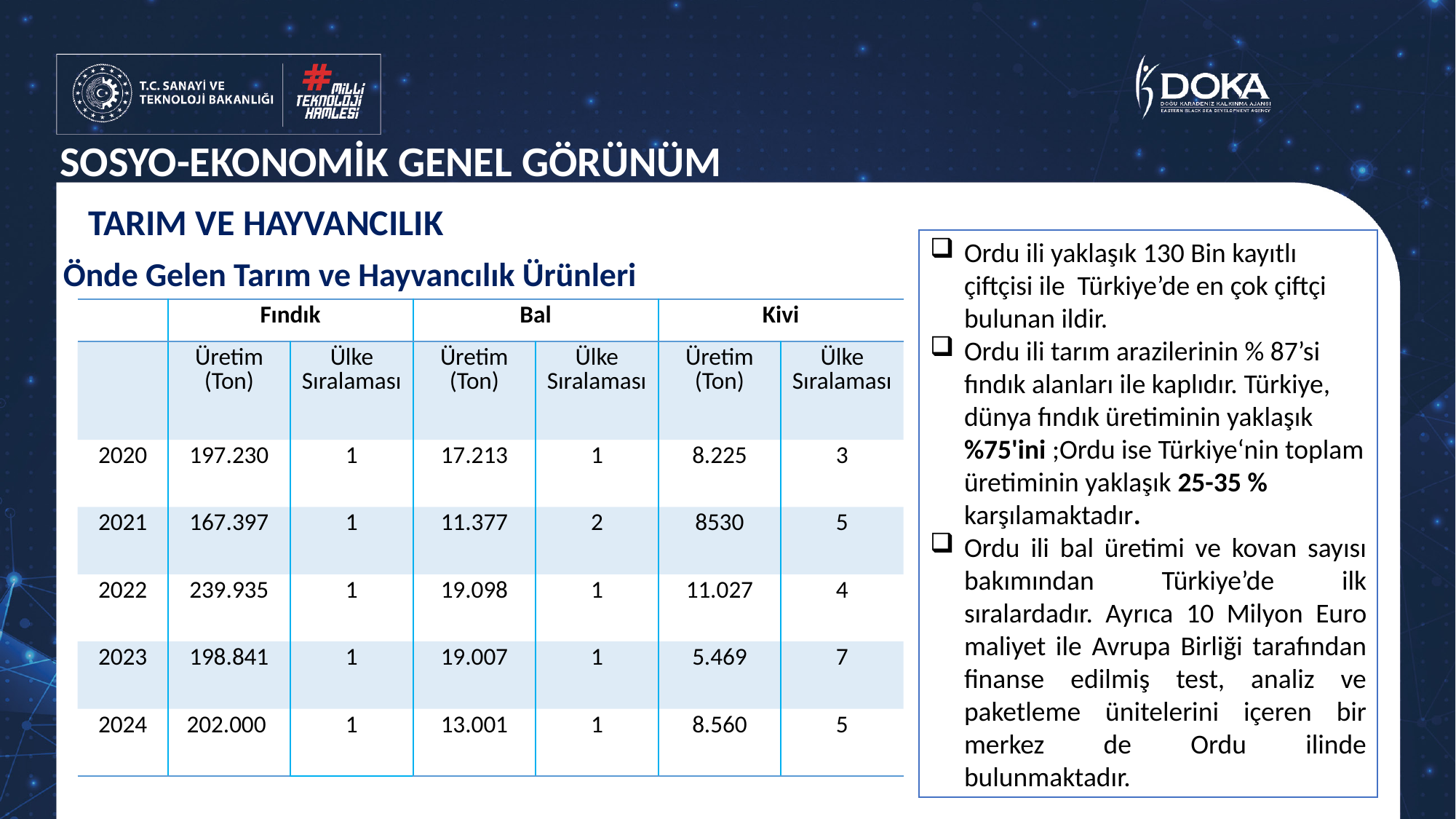

# SOSYO-EKONOMİK GENEL GÖRÜNÜM
TARIM VE HAYVANCILIK
Ordu ili yaklaşık 130 Bin kayıtlı çiftçisi ile  Türkiye’de en çok çiftçi bulunan ildir.
Ordu ili tarım arazilerinin % 87’si fındık alanları ile kaplıdır. Türkiye, dünya fındık üretiminin yaklaşık %75'ini ;Ordu ise Türkiye‘nin toplam üretiminin yaklaşık 25-35 % karşılamaktadır.
Ordu ili bal üretimi ve kovan sayısı bakımından Türkiye’de ilk sıralardadır. Ayrıca 10 Milyon Euro maliyet ile Avrupa Birliği tarafından finanse edilmiş test, analiz ve paketleme ünitelerini içeren bir merkez de Ordu ilinde bulunmaktadır.
Önde Gelen Tarım ve Hayvancılık Ürünleri
|  | Fındık |  | Bal |  | Kivi |  |
| --- | --- | --- | --- | --- | --- | --- |
|  | Üretim (Ton) | Ülke Sıralaması | Üretim (Ton) | Ülke Sıralaması | Üretim (Ton) | Ülke Sıralaması |
| 2020 | 197.230 | 1 | 17.213 | 1 | 8.225 | 3 |
| 2021 | 167.397 | 1 | 11.377 | 2 | 8530 | 5 |
| 2022 | 239.935 | 1 | 19.098 | 1 | 11.027 | 4 |
| 2023 | 198.841 | 1 | 19.007 | 1 | 5.469 | 7 |
| 2024 | 202.000 | 1 | 13.001 | 1 | 8.560 | 5 |